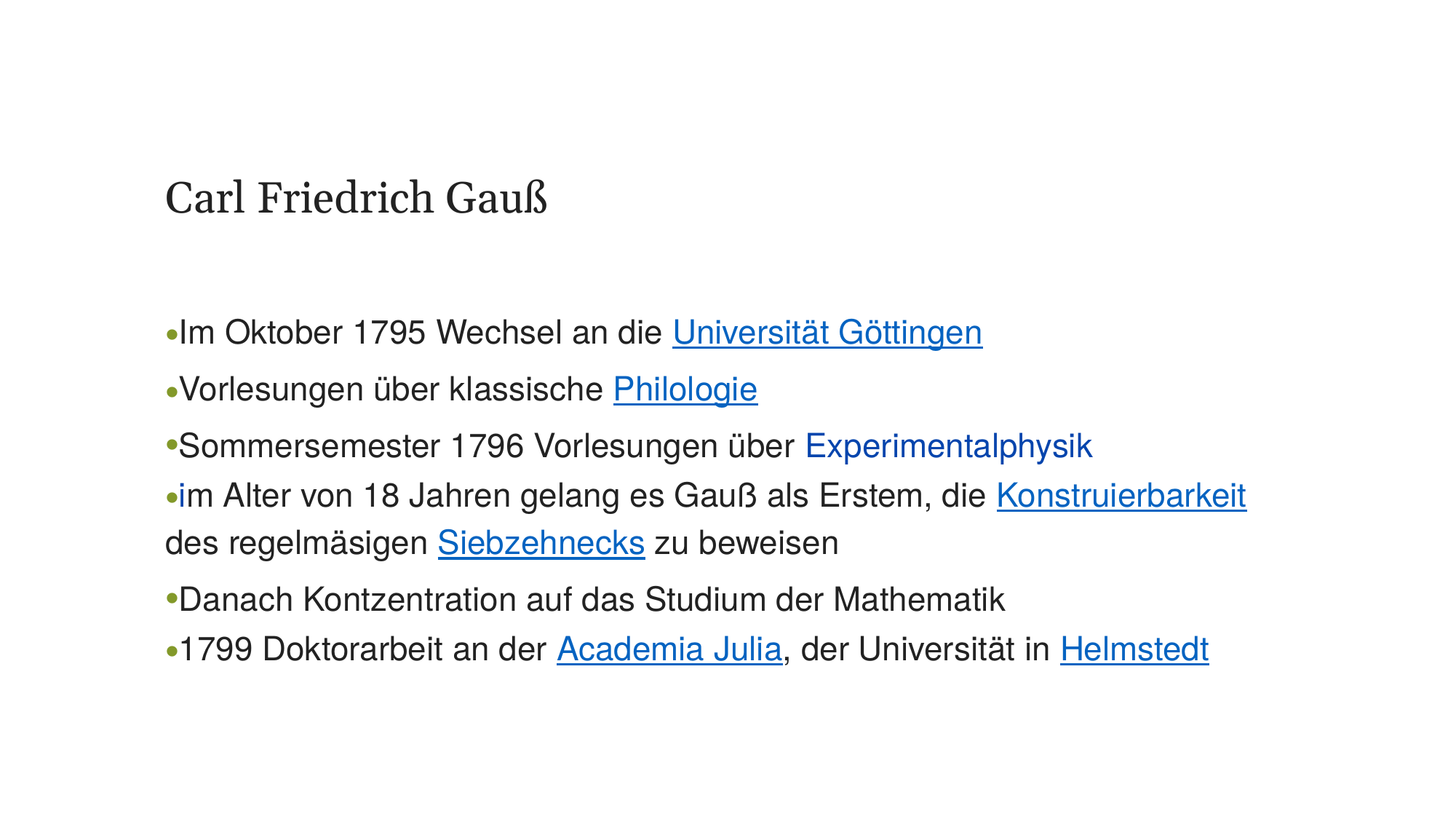

Carl Friedrich Gauß
Im Oktober 1795 Wechsel an die Universität Göttingen
Vorlesungen über klassische Philologie
Sommersemester 1796 Vorlesungen über Experimentalphysik
im Alter von 18 Jahren gelang es Gauß als Erstem, die Konstruierbarkeit des regelmäsigen Siebzehnecks zu beweisen
Danach Kontzentration auf das Studium der Mathematik
1799 Doktorarbeit an der Academia Julia, der Universität in Helmstedt